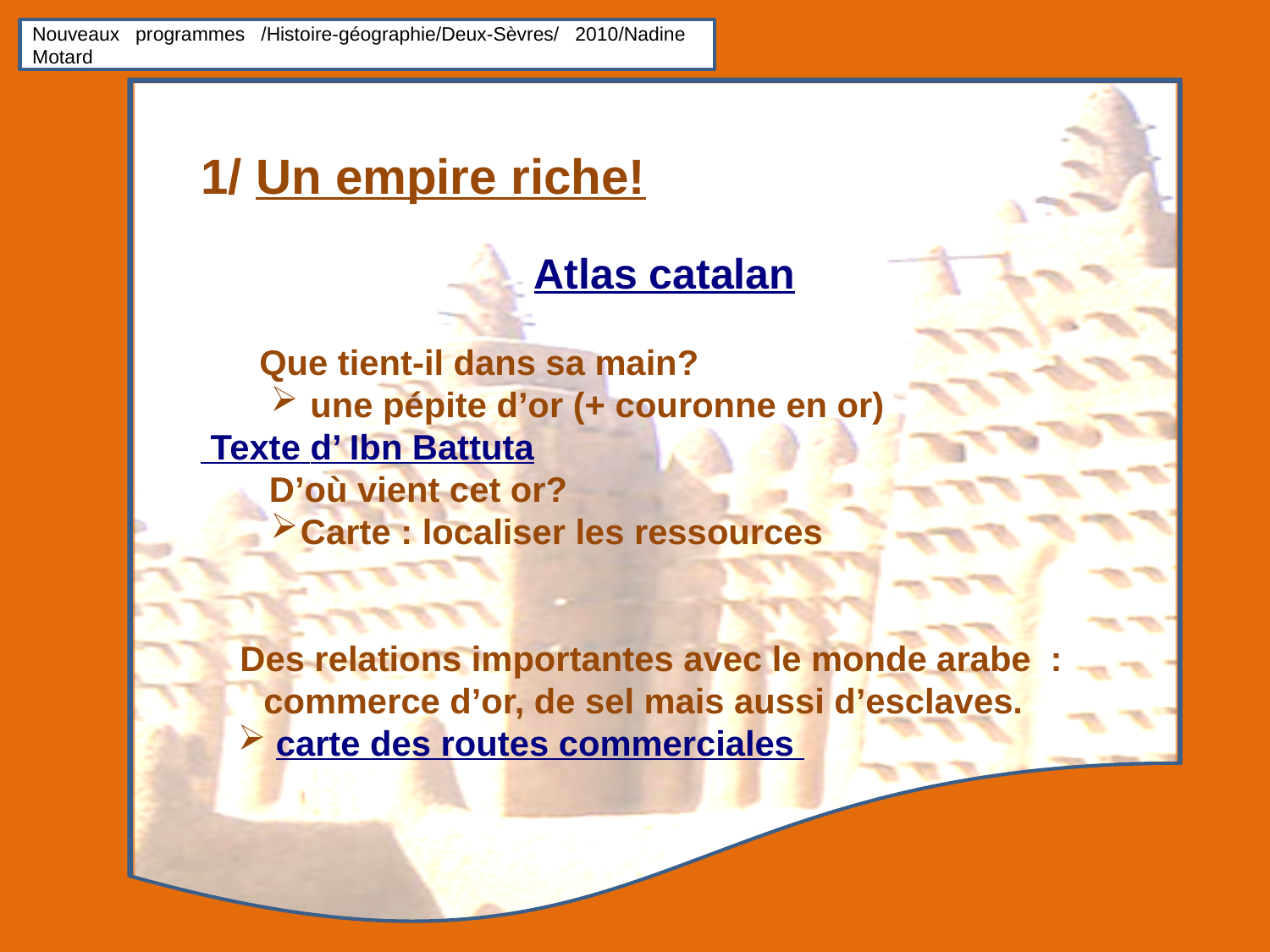

Nouveaux programmes /Histoire-géographie/Deux-Sèvres/ 2010/Nadine  Motard

1/ Un empire riche!

Atlas catalan

      Que tient-il dans sa main?
 une pépite d’or (+ couronne en or)
 Texte d’ Ibn Battuta
       D’où vient cet or?
Carte : localiser les ressources

    Des relations importantes avec le monde arabe  : commerce d’or, de sel mais aussi d’esclaves.
 carte des routes commerciales